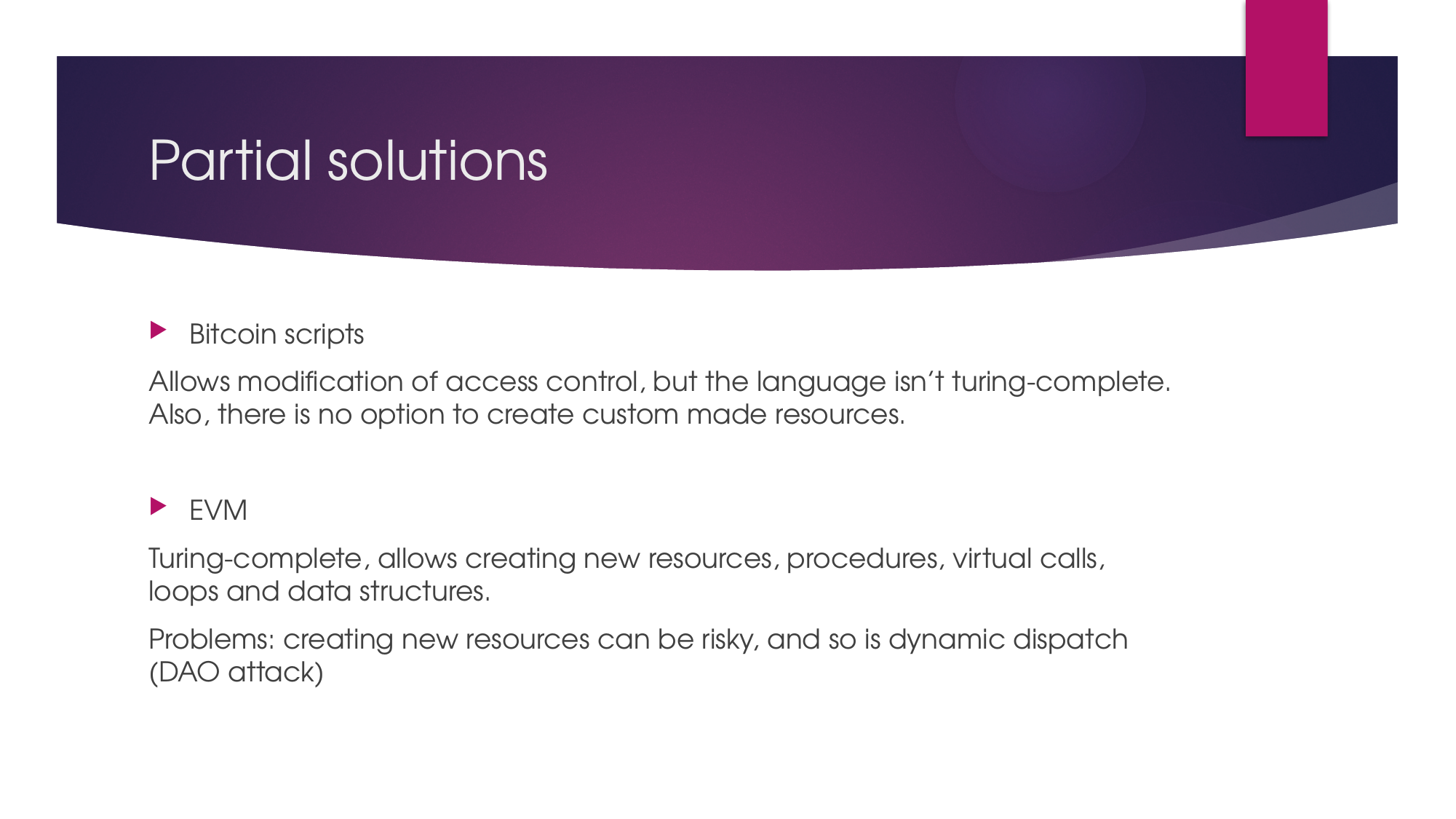

# Partial solutions
Bitcoin scripts
Allows modification of access control, but the language isn’t turing-complete. Also, there is no option to create custom made resources.

EVM
Turing-complete, allows creating new resources, procedures, virtual calls, loops and data structures.
Problems: creating new resources can be risky, and so is dynamic dispatch (DAO attack)